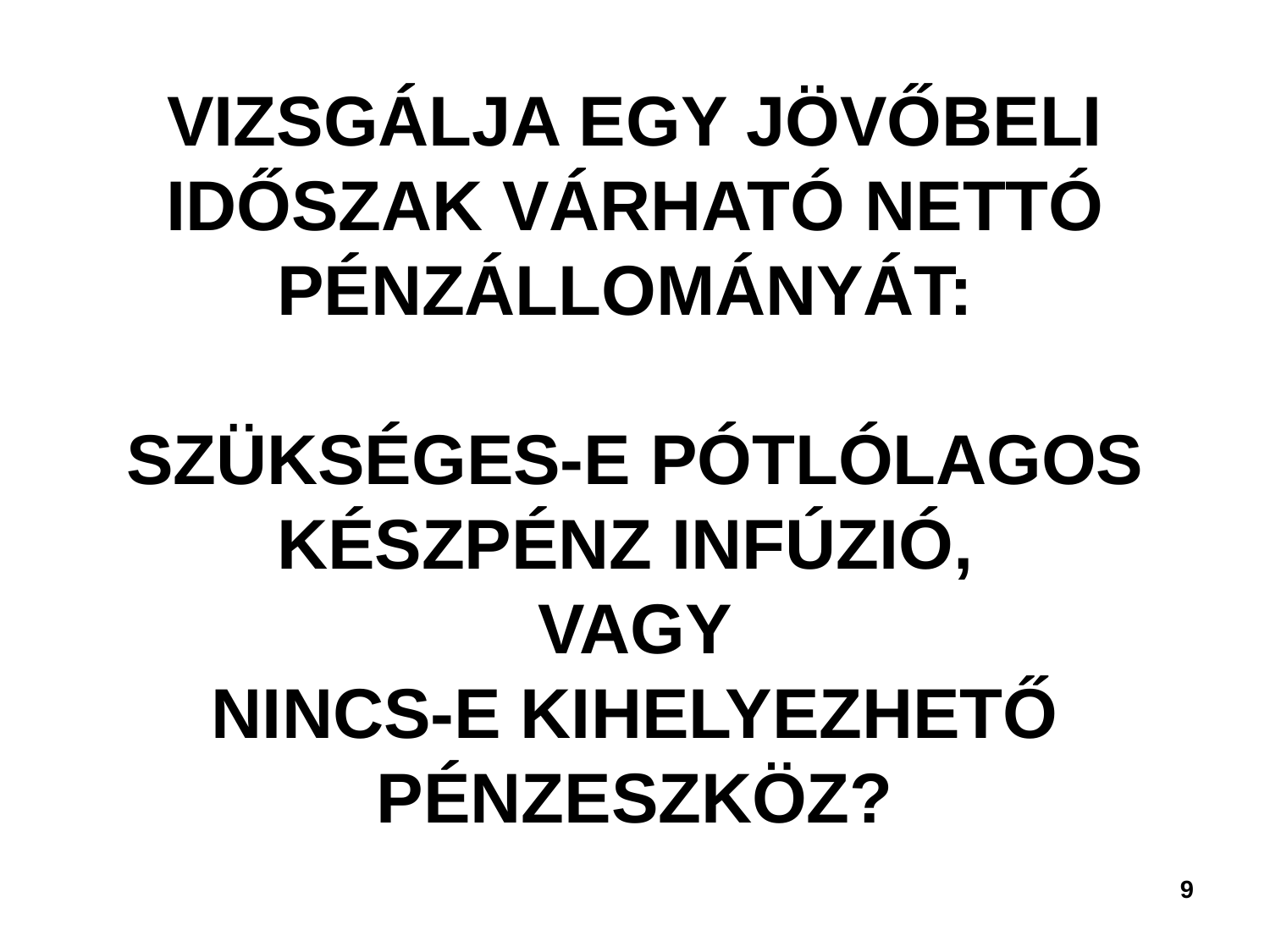

# VIZSGÁLJA EGY JÖVŐBELI IDŐSZAK VÁRHATÓ NETTÓ PÉNZÁLLOMÁNYÁT: SZÜKSÉGES-E PÓTLÓLAGOS KÉSZPÉNZ INFÚZIÓ, VAGY NINCS-E KIHELYEZHETŐ PÉNZESZKÖZ?
9